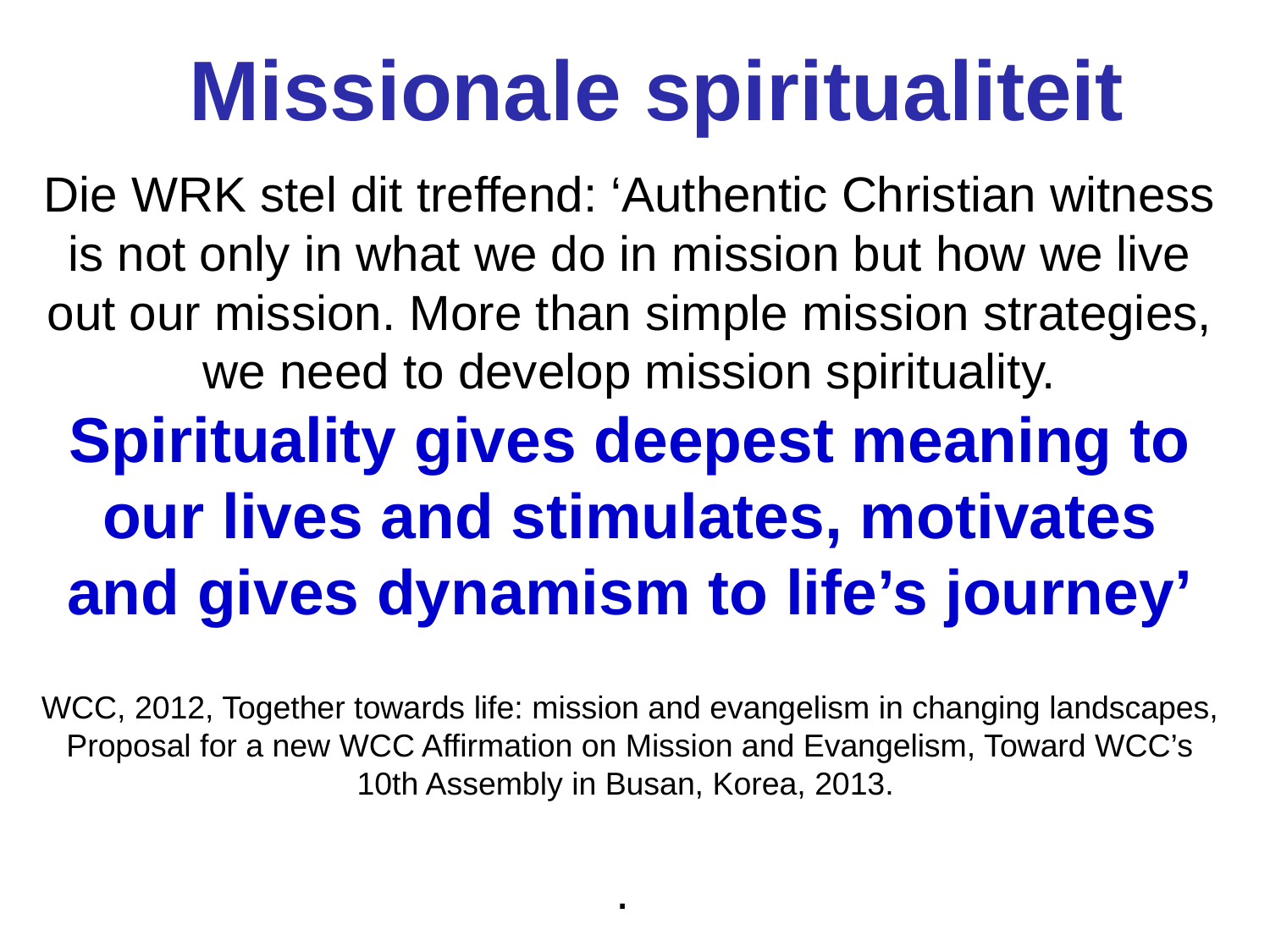

Missionale spiritualiteit
# Die WRK stel dit treffend: ‘Authentic Christian witness is not only in what we do in mission but how we live out our mission. More than simple mission strategies, we need to develop mission spirituality. Spirituality gives deepest meaning to our lives and stimulates, motivates and gives dynamism to life’s journey’ WCC, 2012, Together towards life: mission and evangelism in changing landscapes, Proposal for a new WCC Affirmation on Mission and Evangelism, Toward WCC’s 10th Assembly in Busan, Korea, 2013. .